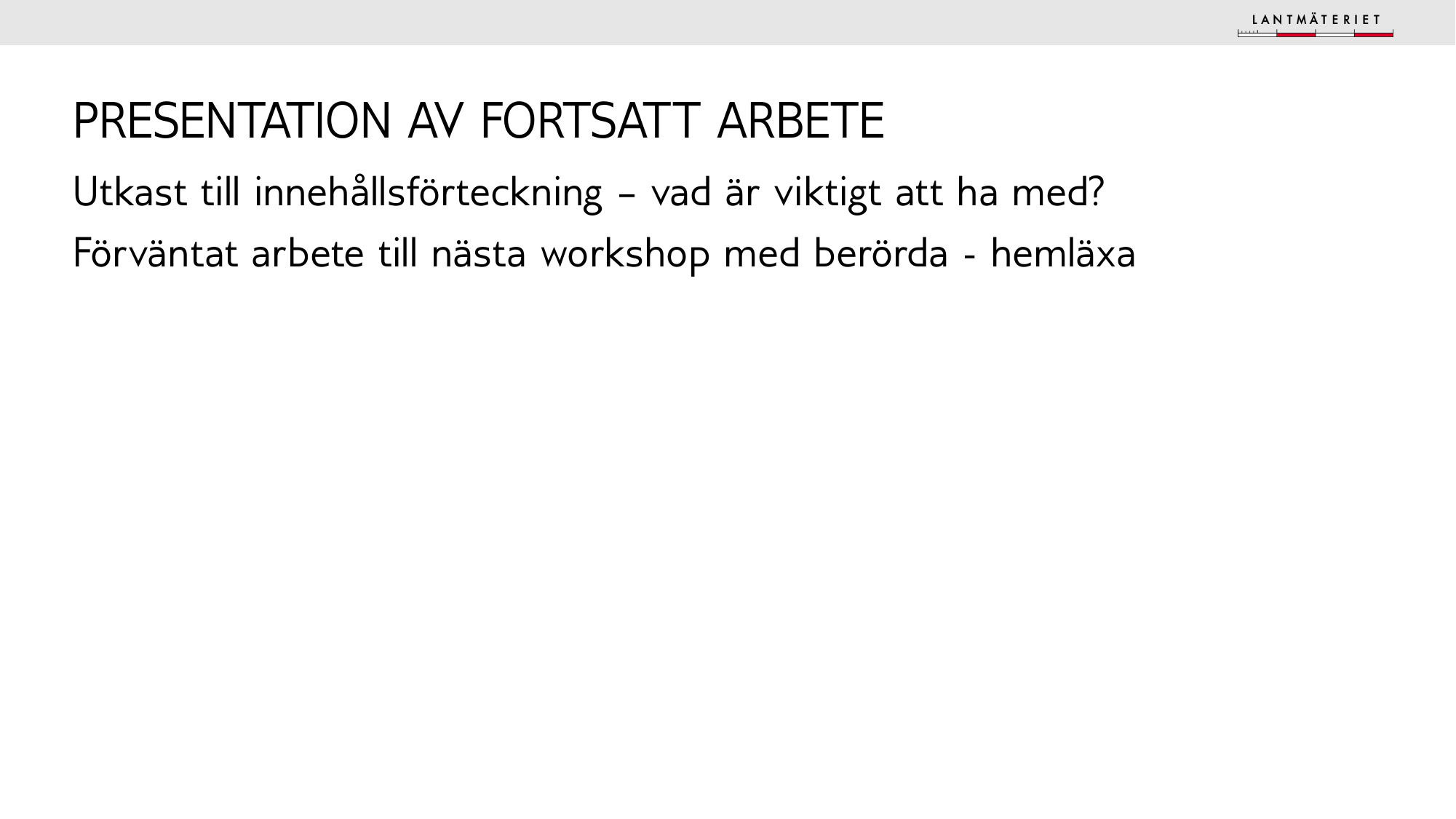

# Presentation av fortsatt arbete
Utkast till innehållsförteckning – vad är viktigt att ha med?
Förväntat arbete till nästa workshop med berörda - hemläxa